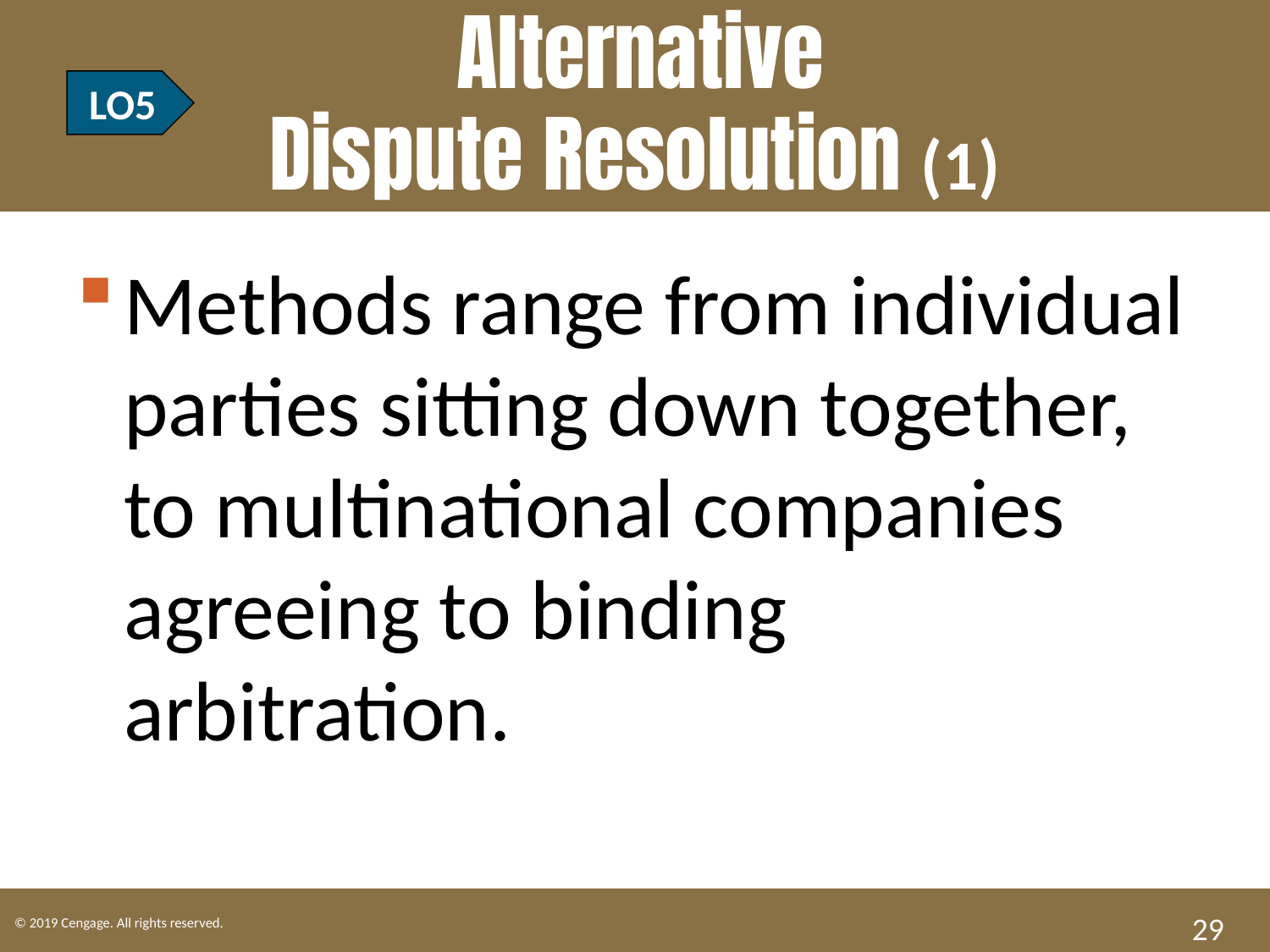

LO5 Alternative
Dispute Resolution (1)
LO5
Methods range from individual parties sitting down together, to multinational companies agreeing to binding arbitration.
29